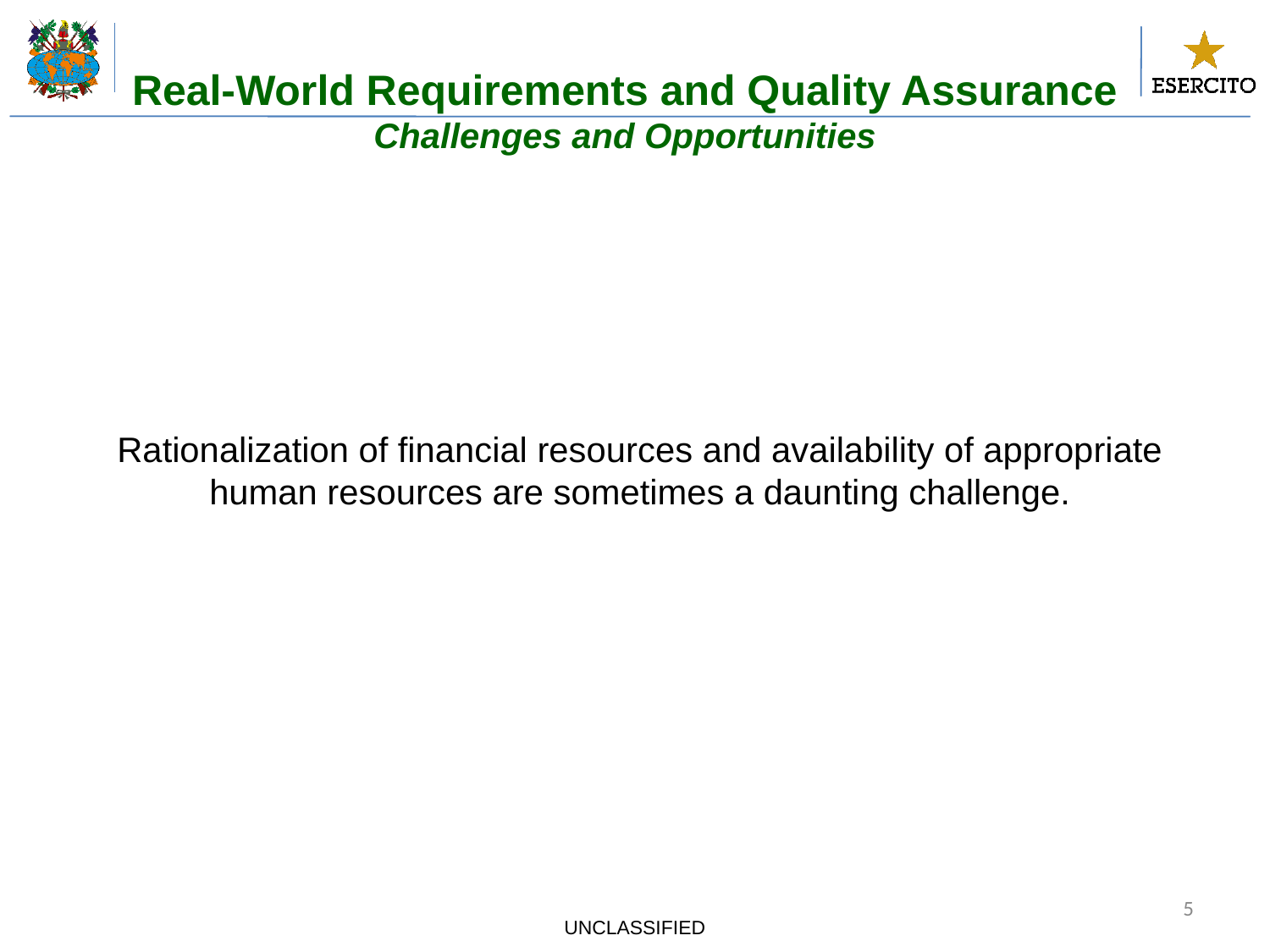

Real-World Requirements and Quality Assurance
Challenges and Opportunities

Rationalization of financial resources and availability of appropriate human resources are sometimes a daunting challenge.
5
UNCLASSIFIED